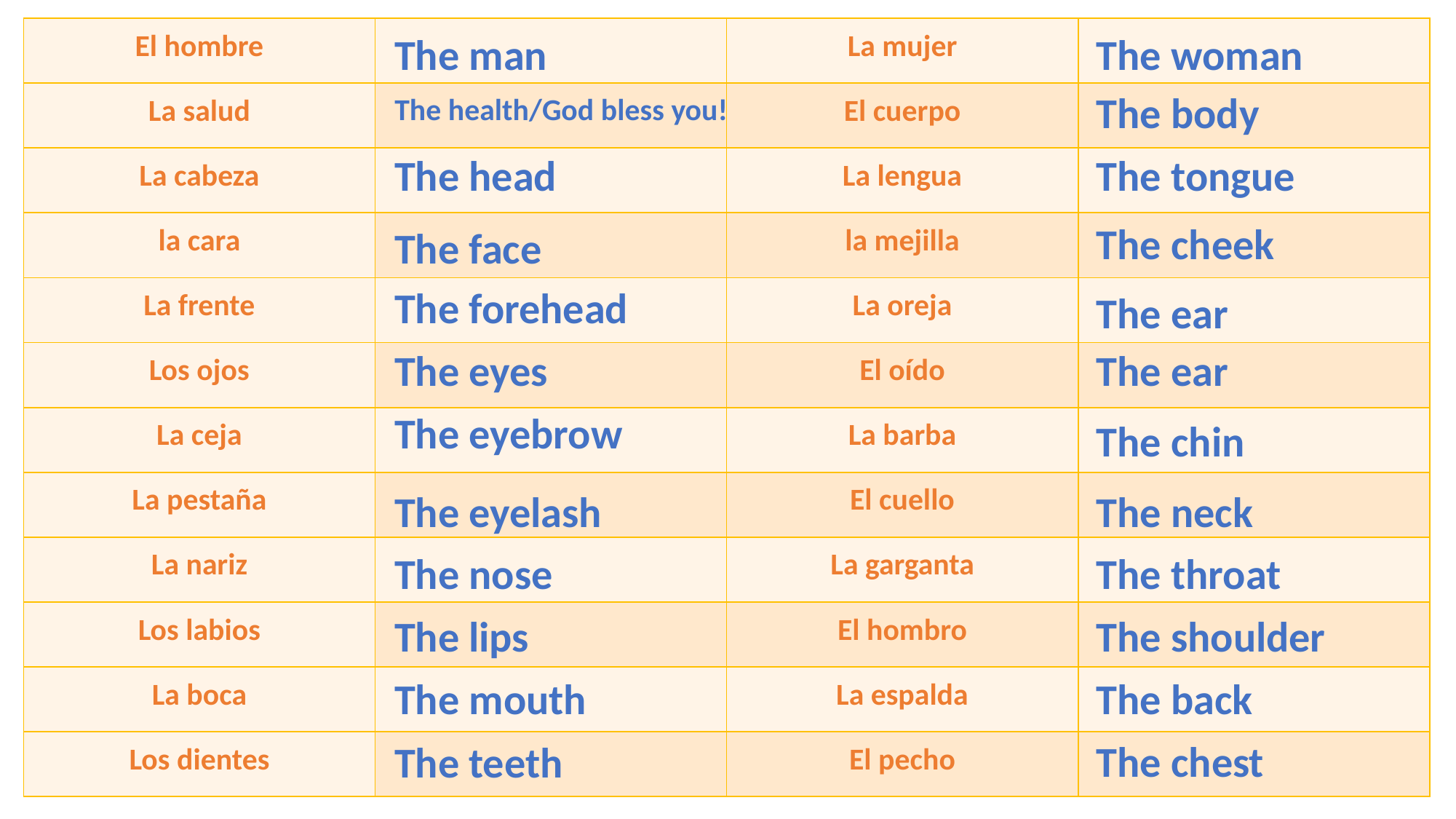

| El hombre |  | La mujer |  |
| --- | --- | --- | --- |
| La salud |  | El cuerpo |  |
| La cabeza |  | La lengua |  |
| la cara |  | la mejilla |  |
| La frente |  | La oreja |  |
| Los ojos |  | El oído |  |
| La ceja |  | La barba |  |
| La pestaña |  | El cuello |  |
| La nariz |  | La garganta |  |
| Los labios |  | El hombro |  |
| La boca |  | La espalda |  |
| Los dientes |  | El pecho |  |
The man
The woman
The body
The health/God bless you!
The head
The tongue
The cheek
The face
The forehead
The ear
The eyes
The ear
The eyebrow
The chin
The eyelash
The neck
The nose
The throat
The lips
The shoulder
The mouth
The back
The chest
The teeth